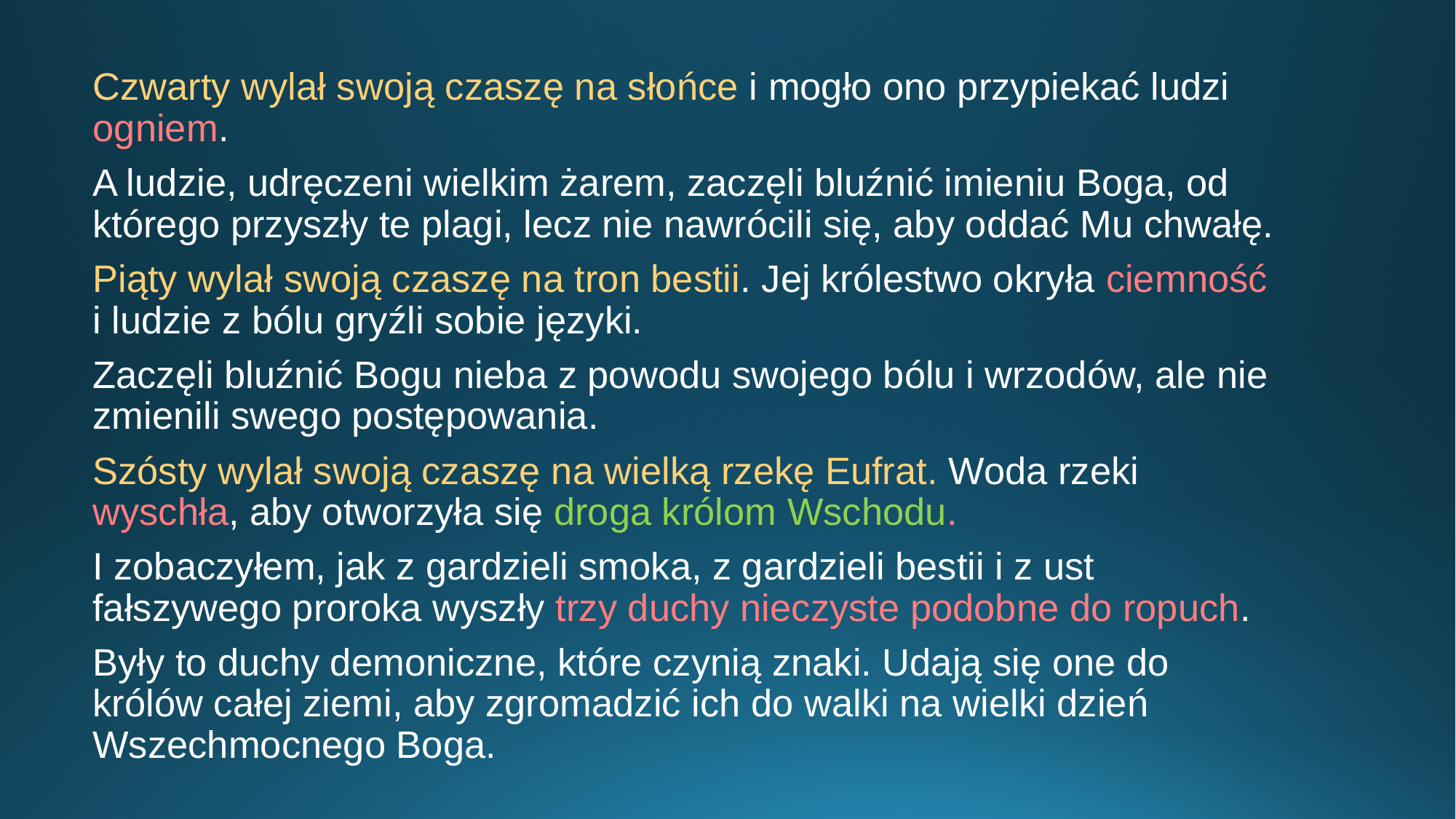

Czwarty wylał swoją czaszę na słońce i mogło ono przypiekać ludzi ogniem.
A ludzie, udręczeni wielkim żarem, zaczęli bluźnić imieniu Boga, od którego przyszły te plagi, lecz nie nawrócili się, aby oddać Mu chwałę.
Piąty wylał swoją czaszę na tron bestii. Jej królestwo okryła ciemność i ludzie z bólu gryźli sobie języki.
Zaczęli bluźnić Bogu nieba z powodu swojego bólu i wrzodów, ale nie zmienili swego postępowania.
Szósty wylał swoją czaszę na wielką rzekę Eufrat. Woda rzeki wyschła, aby otworzyła się droga królom Wschodu.
I zobaczyłem, jak z gardzieli smoka, z gardzieli bestii i z ust fałszywego proroka wyszły trzy duchy nieczyste podobne do ropuch.
Były to duchy demoniczne, które czynią znaki. Udają się one do królów całej ziemi, aby zgromadzić ich do walki na wielki dzień  Wszechmocnego Boga.